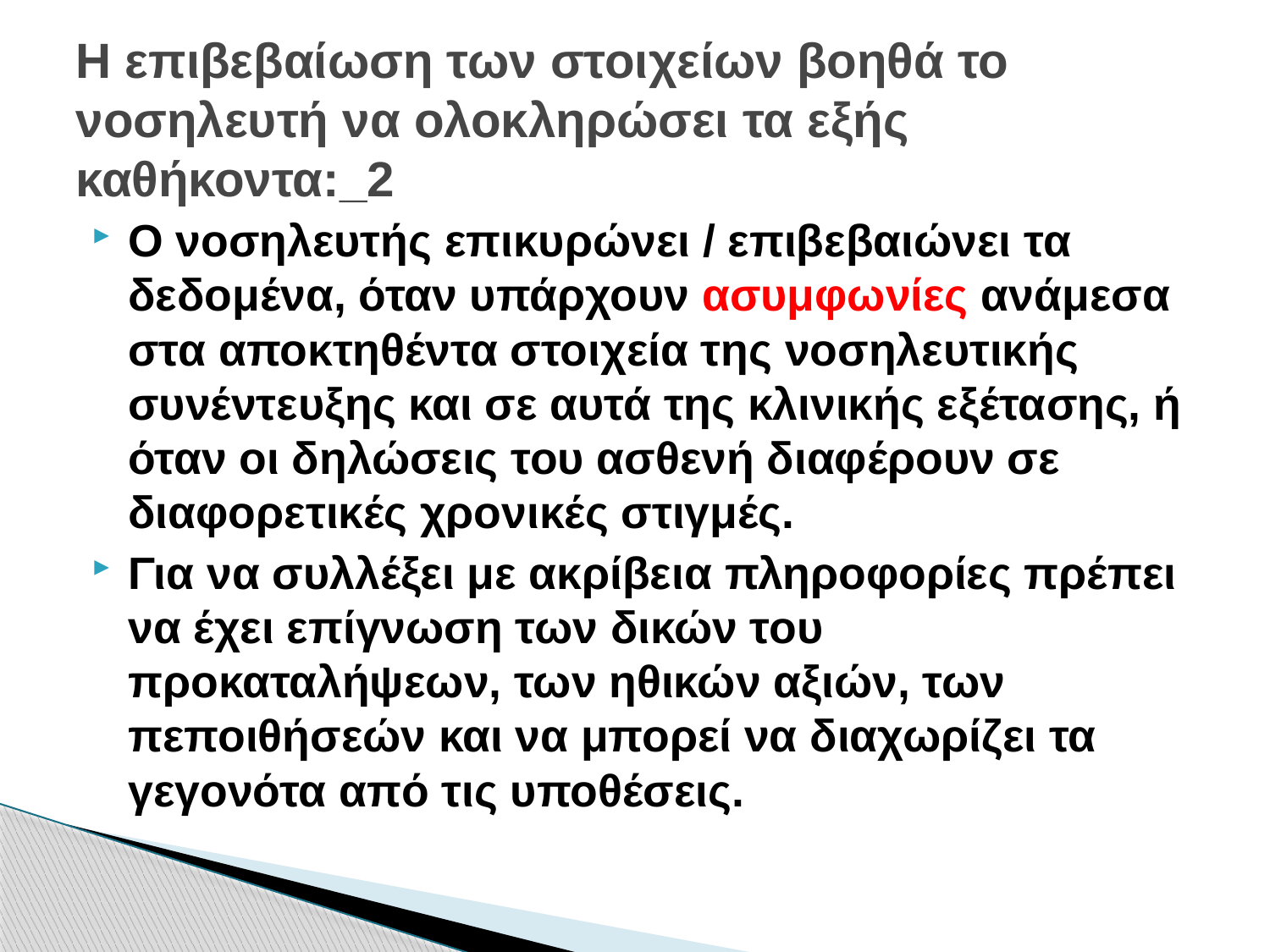

# Η επιβεβαίωση των στοιχείων βοηθά το νοσηλευτή να ολοκληρώσει τα εξής καθήκοντα:_2
Ο νοσηλευτής επικυρώνει / επιβεβαιώνει τα δεδομένα, όταν υπάρχουν ασυμφωνίες ανάμεσα στα αποκτηθέντα στοιχεία της νοσηλευτικής συνέντευξης και σε αυτά της κλινικής εξέτασης, ή όταν οι δηλώσεις του ασθενή διαφέρουν σε διαφορετικές χρονικές στιγμές.
Για να συλλέξει με ακρίβεια πληροφορίες πρέπει να έχει επίγνωση των δικών του προκαταλήψεων, των ηθικών αξιών, των πεποιθήσεών και να μπορεί να διαχωρίζει τα γεγονότα από τις υποθέσεις.